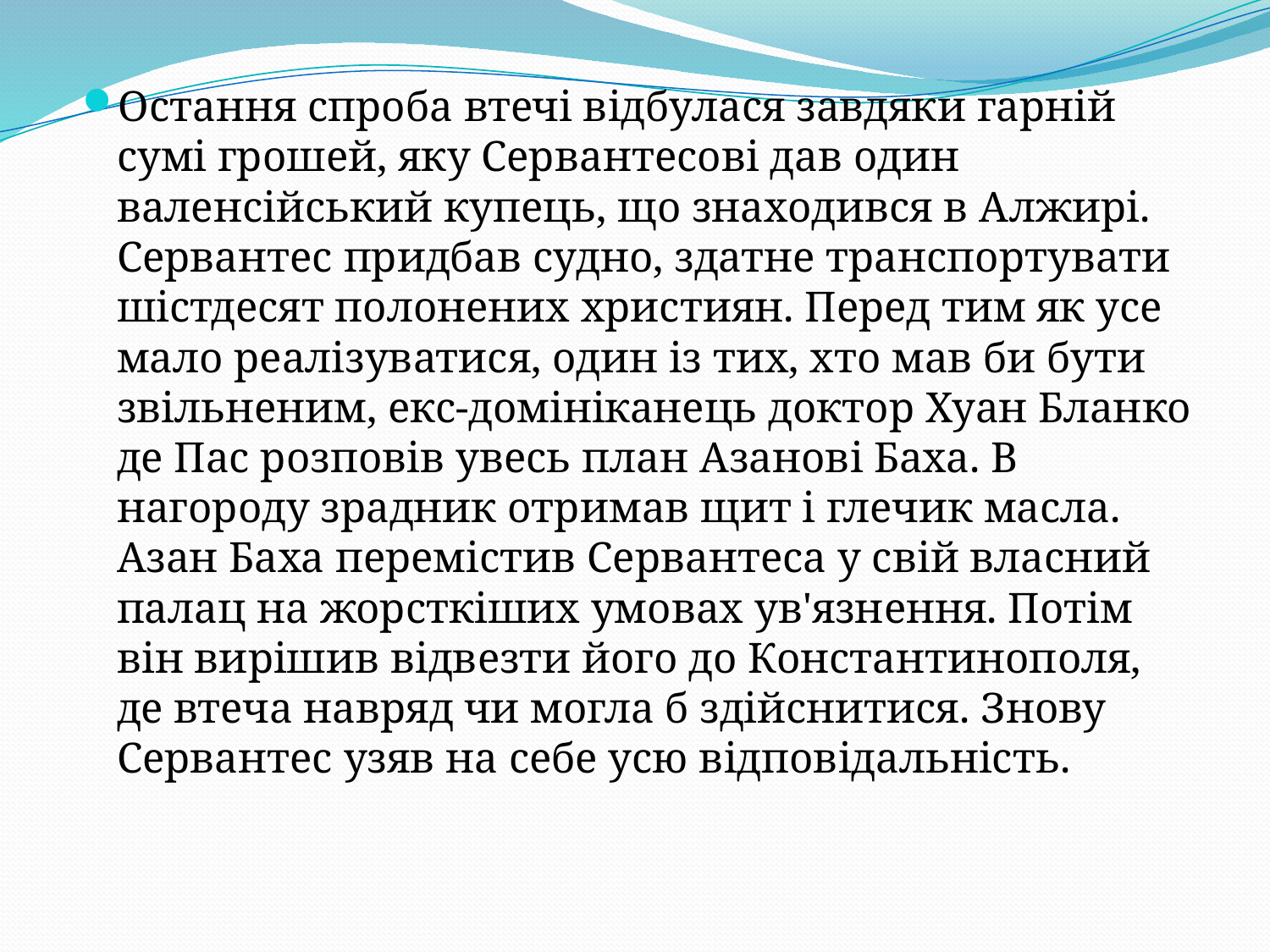

Остання спроба втечі відбулася завдяки гарній сумі грошей, яку Сервантесові дав один валенсійський купець, що знаходився в Алжирі. Сервантес придбав судно, здатне транспортувати шістдесят полонених християн. Перед тим як усе мало реалізуватися, один із тих, хто мав би бути звільненим, екс-домініканець доктор Хуан Бланко де Пас розповів увесь план Азанові Баха. В нагороду зрадник отримав щит і глечик масла. Азан Баха перемістив Сервантеса у свій власний палац на жорсткіших умовах ув'язнення. Потім він вирішив відвезти його до Константинополя, де втеча навряд чи могла б здійснитися. Знову Сервантес узяв на себе усю відповідальність.
#